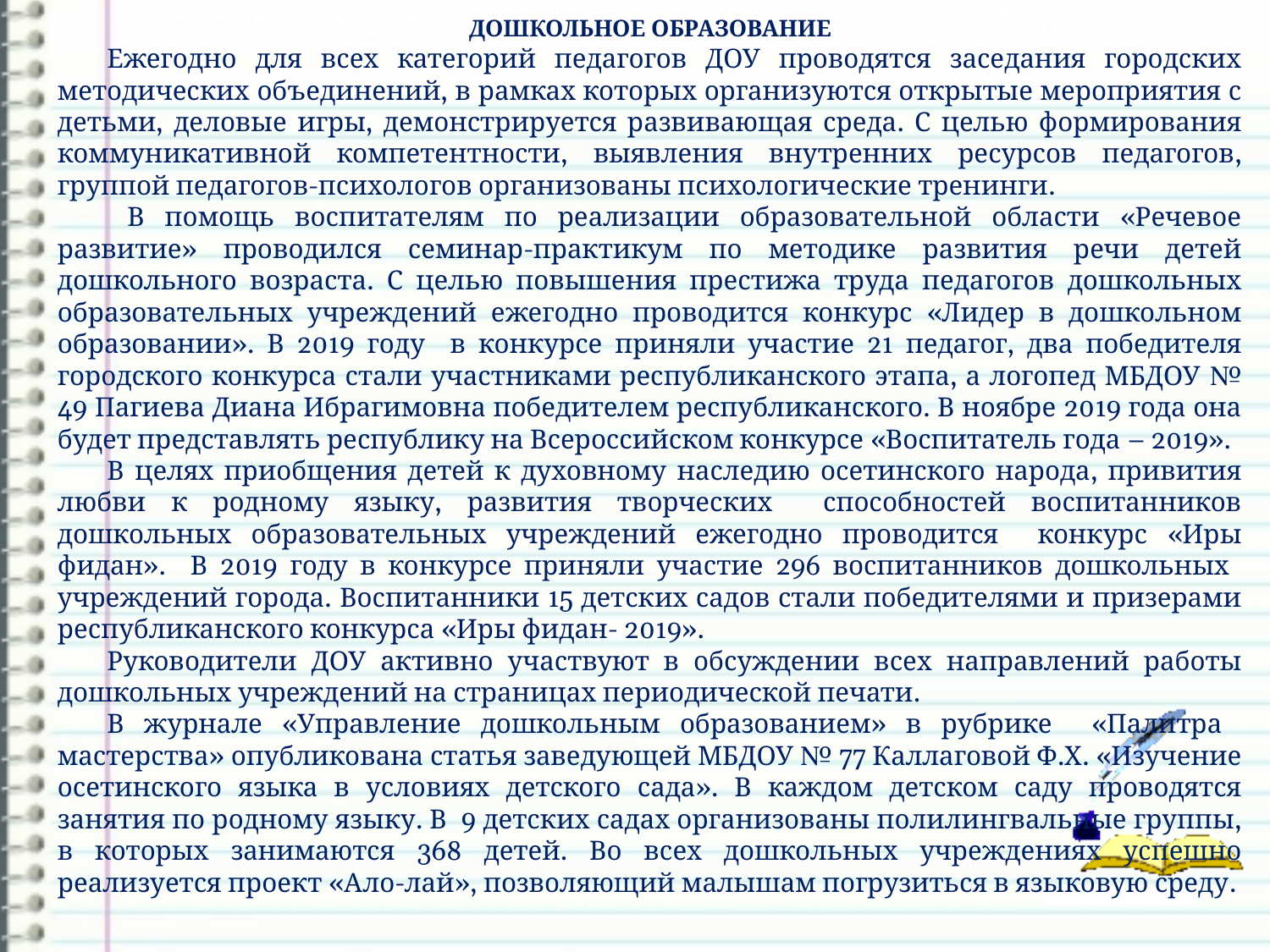

ДОШКОЛЬНОЕ ОБРАЗОВАНИЕ
Ежегодно для всех категорий педагогов ДОУ проводятся заседания городских методических объединений, в рамках которых организуются открытые мероприятия с детьми, деловые игры, демонстрируется развивающая среда. С целью формирования коммуникативной компетентности, выявления внутренних ресурсов педагогов, группой педагогов-психологов организованы психологические тренинги.
 В помощь воспитателям по реализации образовательной области «Речевое развитие» проводился семинар-практикум по методике развития речи детей дошкольного возраста. С целью повышения престижа труда педагогов дошкольных образовательных учреждений ежегодно проводится конкурс «Лидер в дошкольном образовании». В 2019 году  в конкурсе приняли участие 21 педагог, два победителя городского конкурса стали участниками республиканского этапа, а логопед МБДОУ № 49 Пагиева Диана Ибрагимовна победителем республиканского. В ноябре 2019 года она будет представлять республику на Всероссийском конкурсе «Воспитатель года – 2019».
В целях приобщения детей к духовному наследию осетинского народа, привития любви к родному языку, развития творческих  способностей воспитанников дошкольных образовательных учреждений ежегодно проводится  конкурс «Иры фидан».  В 2019 году в конкурсе приняли участие 296 воспитанников дошкольных  учреждений города. Воспитанники 15 детских садов стали победителями и призерами республиканского конкурса «Иры фидан- 2019».
Руководители ДОУ активно участвуют в обсуждении всех направлений работы дошкольных учреждений на страницах периодической печати.
В журнале «Управление дошкольным образованием» в рубрике  «Палитра  мастерства» опубликована статья заведующей МБДОУ № 77 Каллаговой Ф.Х. «Изучение осетинского языка в условиях детского сада». В каждом детском саду проводятся занятия по родному языку. В  9 детских садах организованы полилингвальные группы, в которых занимаются 368 детей. Во всех дошкольных учреждениях успешно реализуется проект «Ало-лай», позволяющий малышам погрузиться в языковую среду.